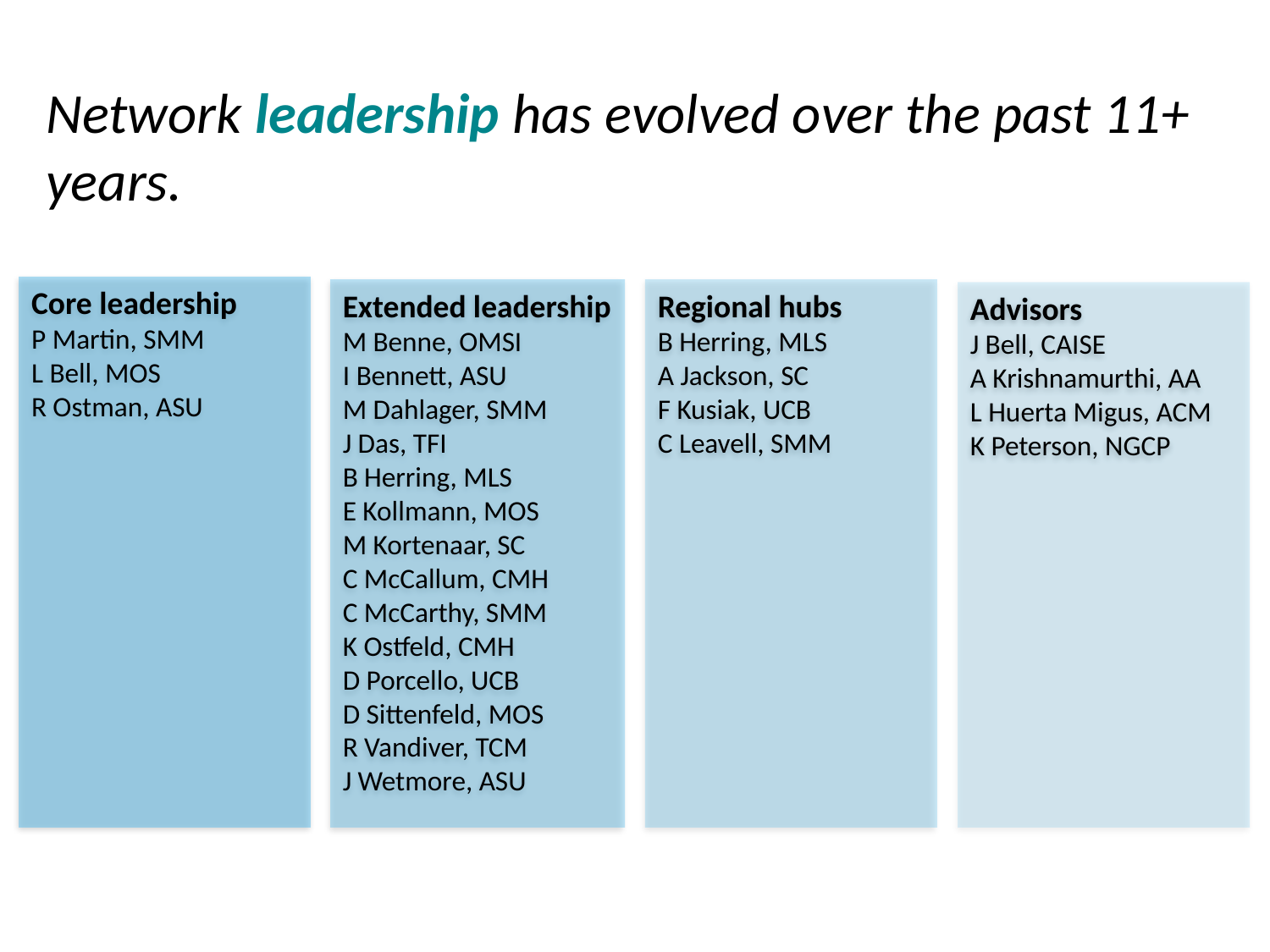

Network leadership has evolved over the past 11+ years.
Core leadership
P Martin, SMM
L Bell, MOS
R Ostman, ASU
Regional hubs
B Herring, MLS
A Jackson, SC
F Kusiak, UCB
C Leavell, SMM
Extended leadership
M Benne, OMSI
I Bennett, ASU
M Dahlager, SMM
J Das, TFI
B Herring, MLS
E Kollmann, MOS
M Kortenaar, SC
C McCallum, CMH
C McCarthy, SMM
K Ostfeld, CMH
D Porcello, UCB
D Sittenfeld, MOS
R Vandiver, TCM
J Wetmore, ASU

Advisors
J Bell, CAISE
A Krishnamurthi, AA
L Huerta Migus, ACM
K Peterson, NGCP